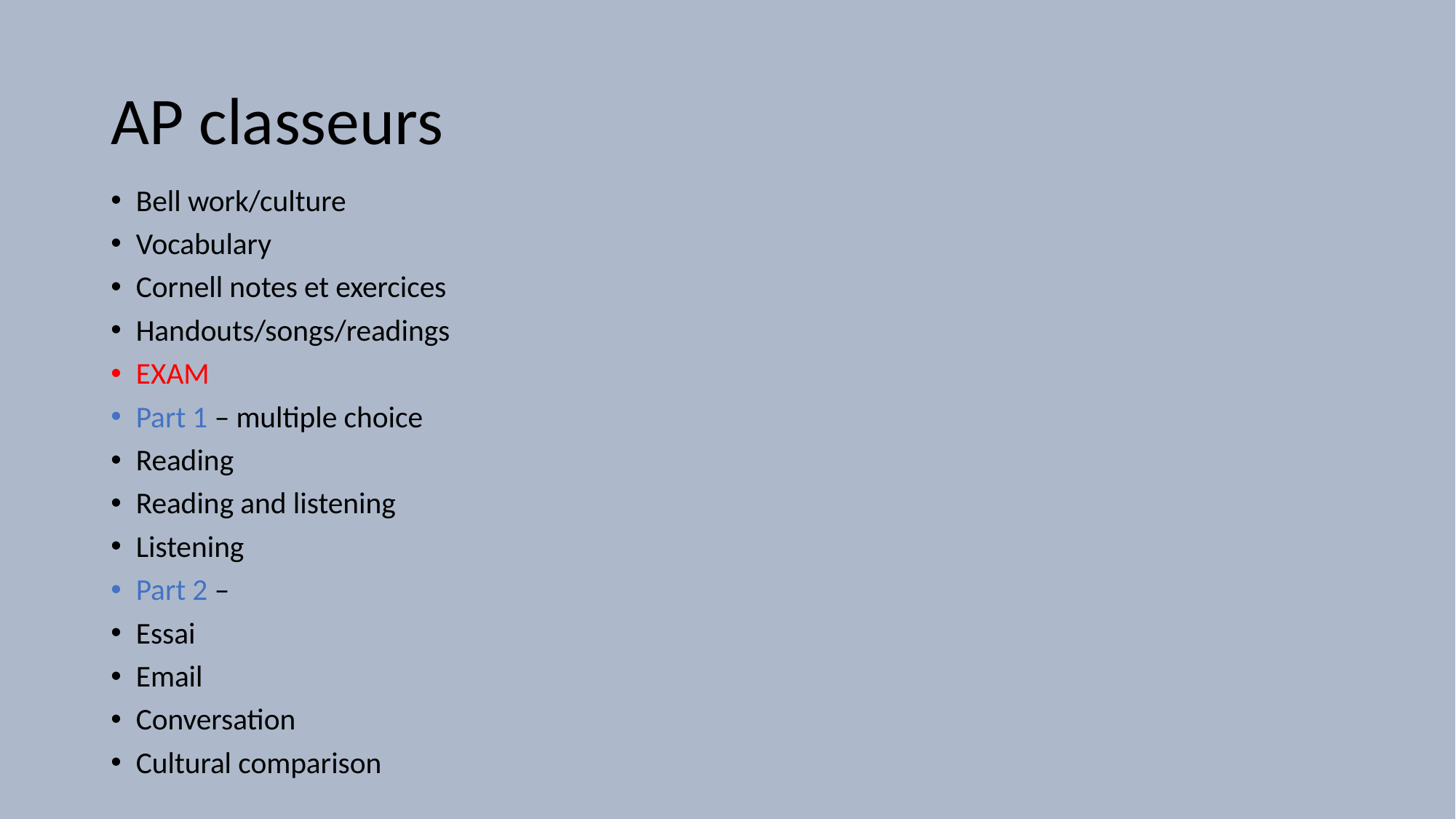

# AP classeurs
Bell work/culture
Vocabulary
Cornell notes et exercices
Handouts/songs/readings
EXAM
Part 1 – multiple choice
Reading
Reading and listening
Listening
Part 2 –
Essai
Email
Conversation
Cultural comparison